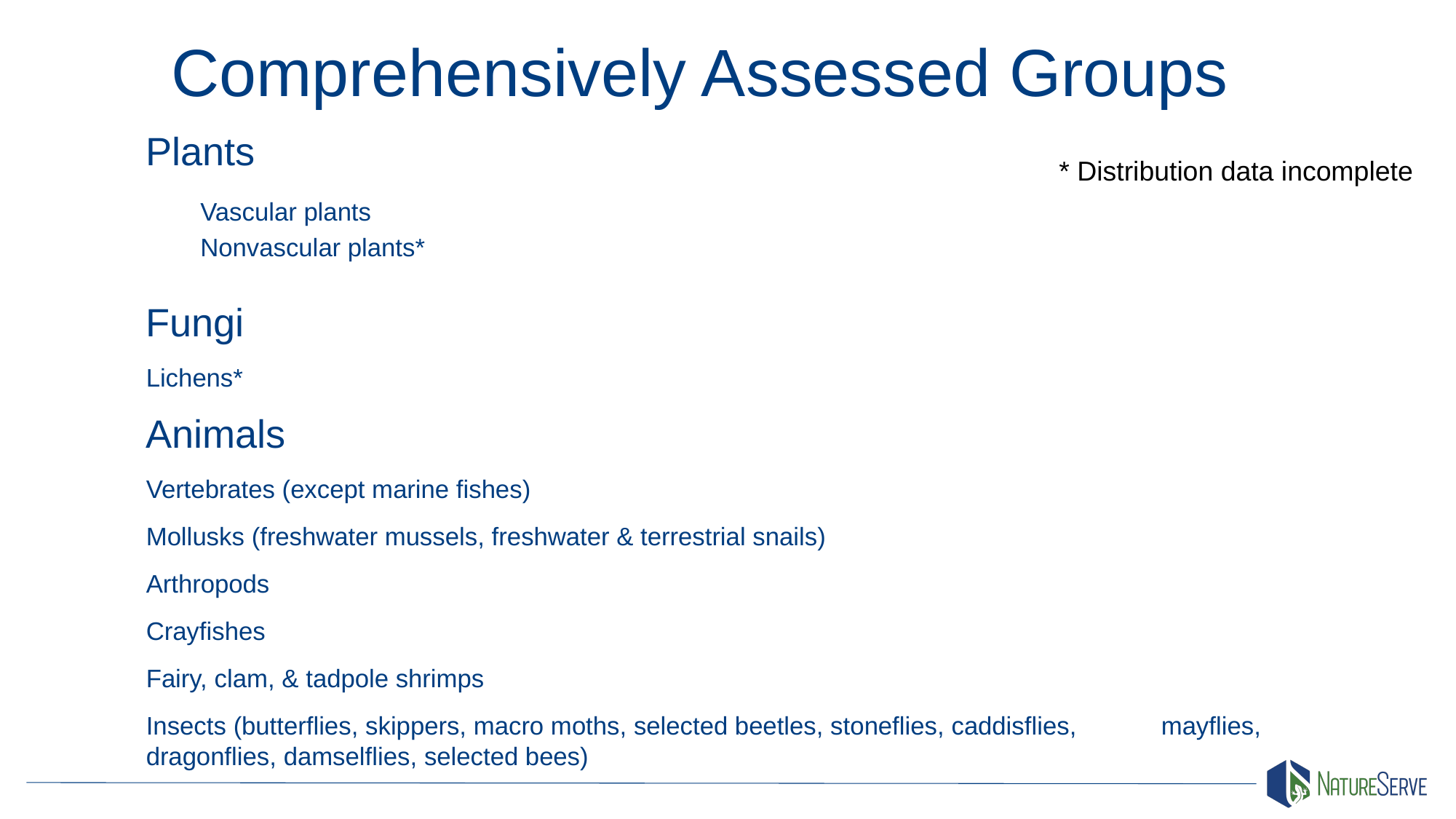

# Comprehensively Assessed Groups
Plants
Vascular plants
Nonvascular plants*

Fungi
	Lichens*
Animals
	Vertebrates (except marine fishes)
	Mollusks (freshwater mussels, freshwater & terrestrial snails)
	Arthropods
		Crayfishes
		Fairy, clam, & tadpole shrimps
		Insects (butterflies, skippers, macro moths, selected beetles, stoneflies, caddisflies, 					mayflies, dragonflies, damselflies, selected bees)

* Distribution data incomplete